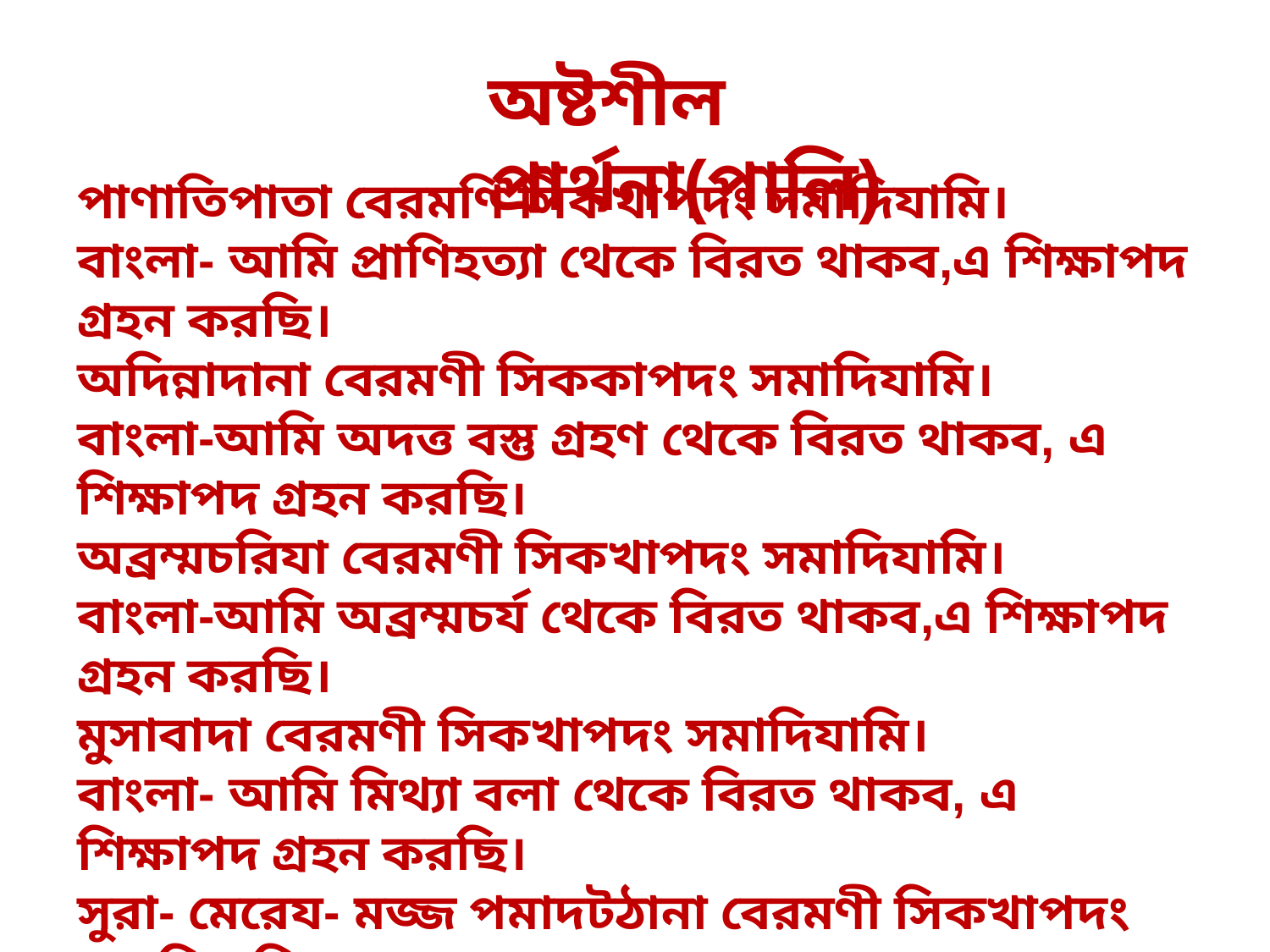

অষ্টশীল প্রার্থনা(পালি)
পাণাতিপাতা বেরমণি সিকখাপদং সমাদিযামি।
বাংলা- আমি প্রাণিহত্যা থেকে বিরত থাকব,এ শিক্ষাপদ গ্রহন করছি।
অদিন্নাদানা বেরমণী সিককাপদং সমাদিযামি।
বাংলা-আমি অদত্ত বস্তু গ্রহণ থেকে বিরত থাকব, এ শিক্ষাপদ গ্রহন করছি।
অব্রম্মচরিযা বেরমণী সিকখাপদং সমাদিযামি।
বাংলা-আমি অব্রম্মচর্য থেকে বিরত থাকব,এ শিক্ষাপদ গ্রহন করছি।
মুসাবাদা বেরমণী সিকখাপদং সমাদিযামি।
বাংলা- আমি মিথ্যা বলা থেকে বিরত থাকব, এ শিক্ষাপদ গ্রহন করছি।
সুরা- মেরেয- মজ্জ পমাদটঠানা বেরমণী সিকখাপদং সমাদিযামি।
বাংলা-আমি সুরা জাতীয় বা কোনো নেশাদ্রব্য গ্রহন হতে বিরত থাকব,এ শিক্ষাপদ গ্রহন করছি।